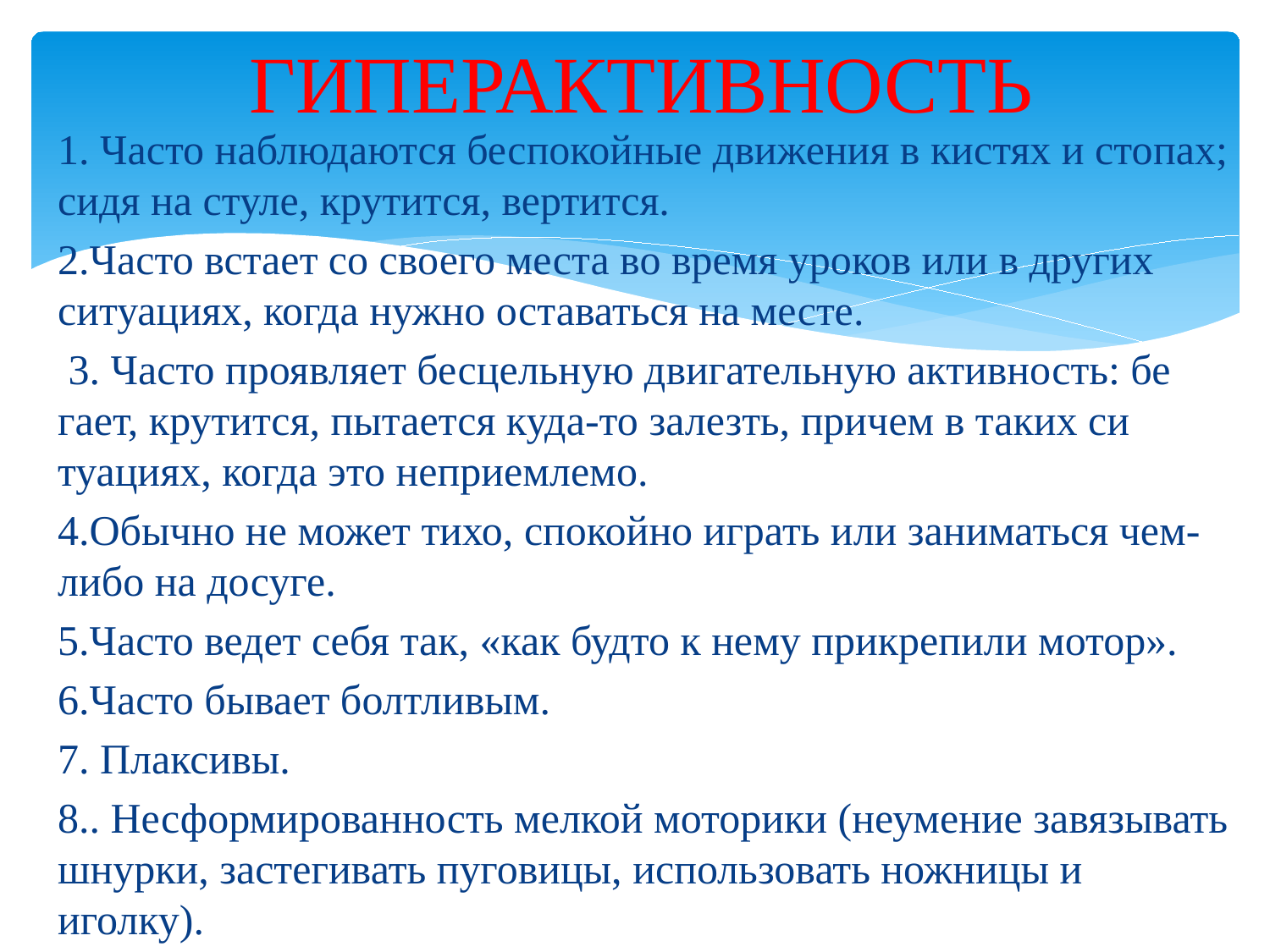

# ГИПЕРАКТИВНОСТЬ
1. Часто наблюдаются беспокойные движения в кистях и сто­пах; сидя на стуле, крутится, вертится.
2.Часто встает со своего места во время уроков или в других ситуациях, когда нужно оставаться на месте.
 3. Часто проявляет бесцельную двигательную активность: бе­гает, крутится, пытается куда-то залезть, причем в таких си­туациях, когда это неприемлемо.
4.Обычно не может тихо, спокойно играть или заниматься чем-либо на досуге.
5.Часто ведет себя так, «как будто к нему прикрепили мотор».
6.Часто бывает болтливым.
7. Плаксивы.
8.. Несформированность мелкой моторики (неумение завязывать шнурки, застегивать пуговицы, использовать ножницы и иголку).